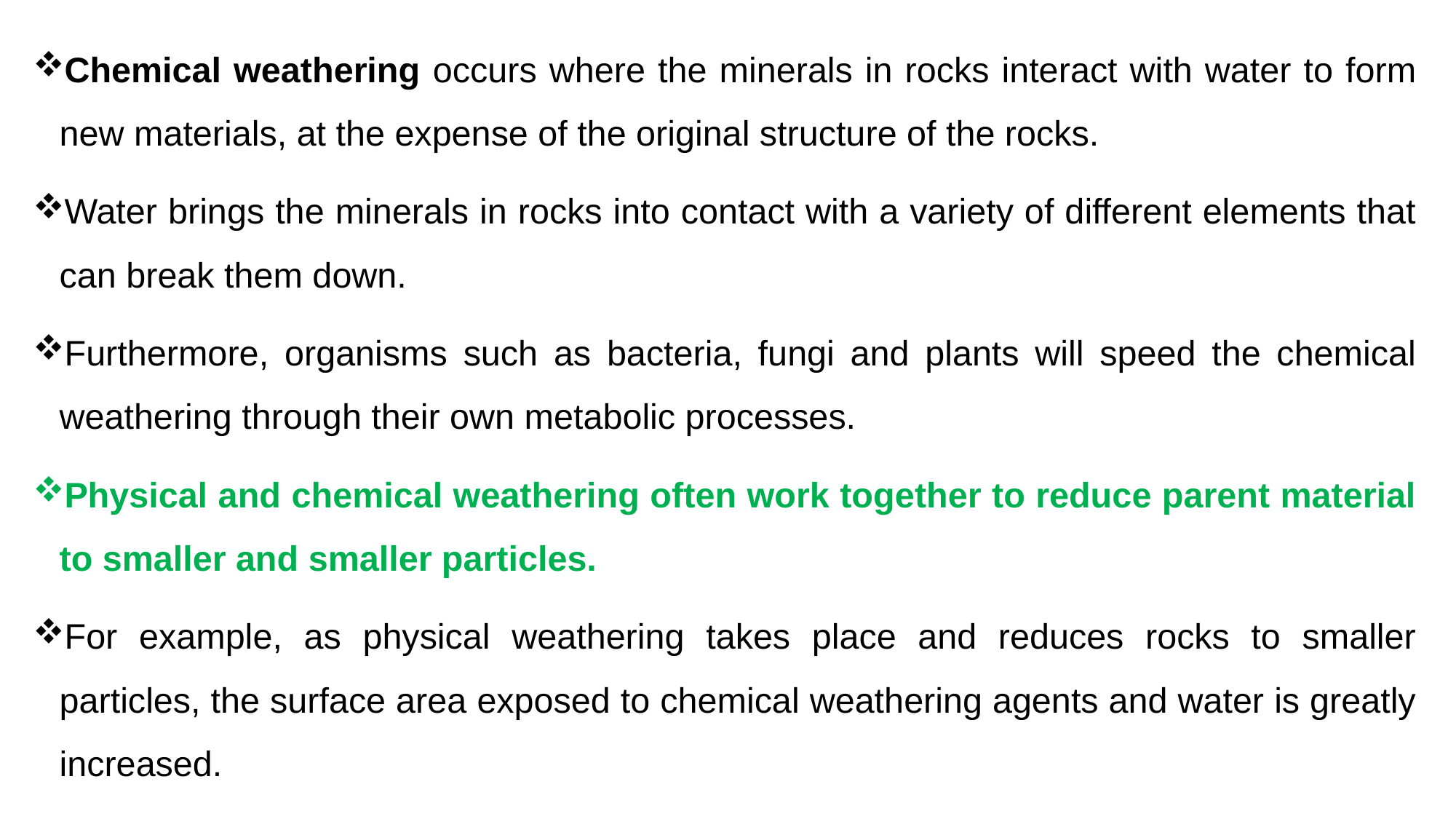

Chemical weathering occurs where the minerals in rocks interact with water to form new materials, at the expense of the original structure of the rocks.
Water brings the minerals in rocks into contact with a variety of different elements that can break them down.
Furthermore, organisms such as bacteria, fungi and plants will speed the chemical weathering through their own metabolic processes.
Physical and chemical weathering often work together to reduce parent material to smaller and smaller particles.
For example, as physical weathering takes place and reduces rocks to smaller particles, the surface area exposed to chemical weathering agents and water is greatly increased.